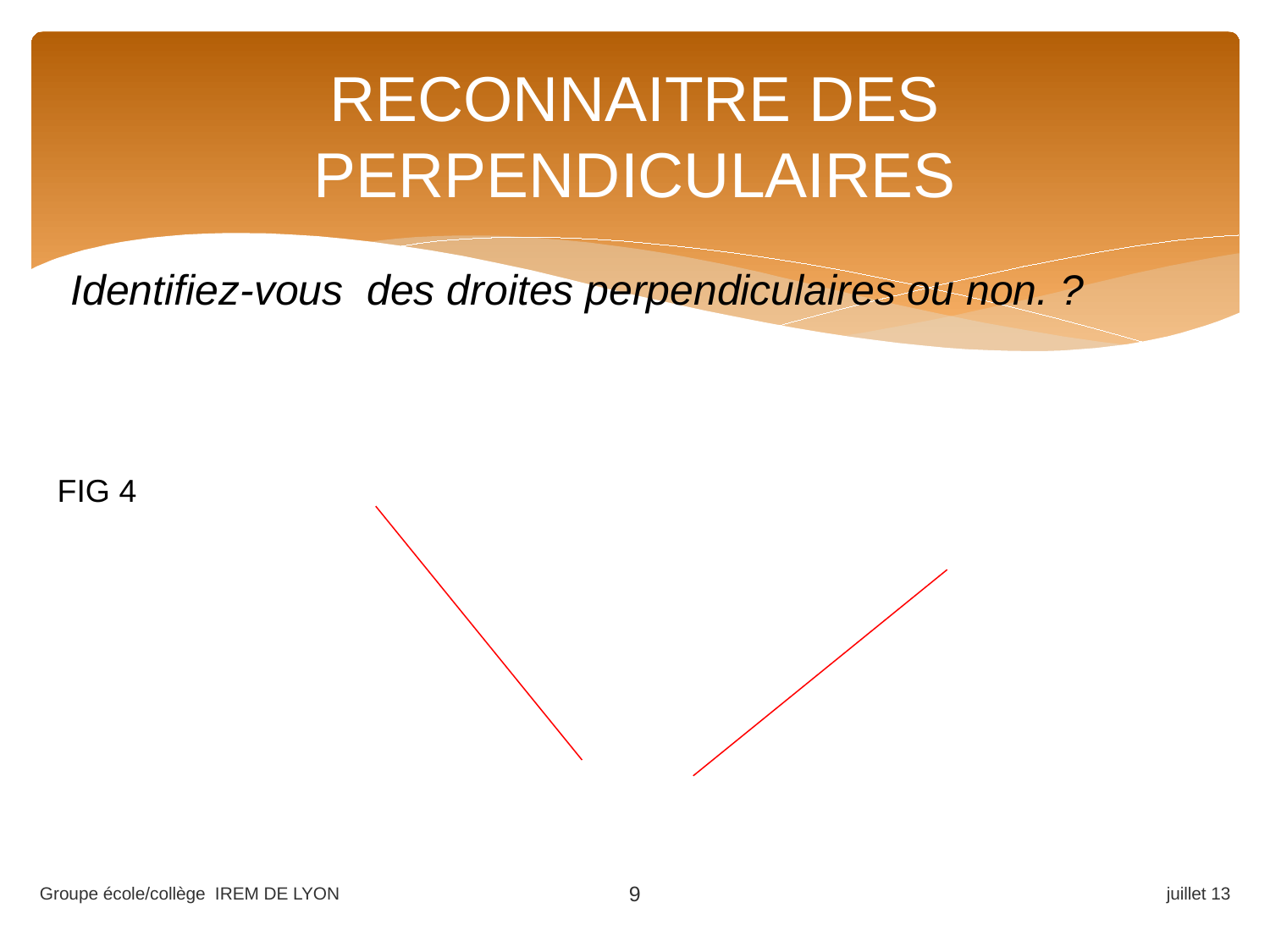

# RECONNAITRE DES PERPENDICULAIRES
Identifiez-vous  des droites perpendiculaires ou non. ?
FIG 4
9
Groupe école/collège  IREM DE LYON
juillet 13